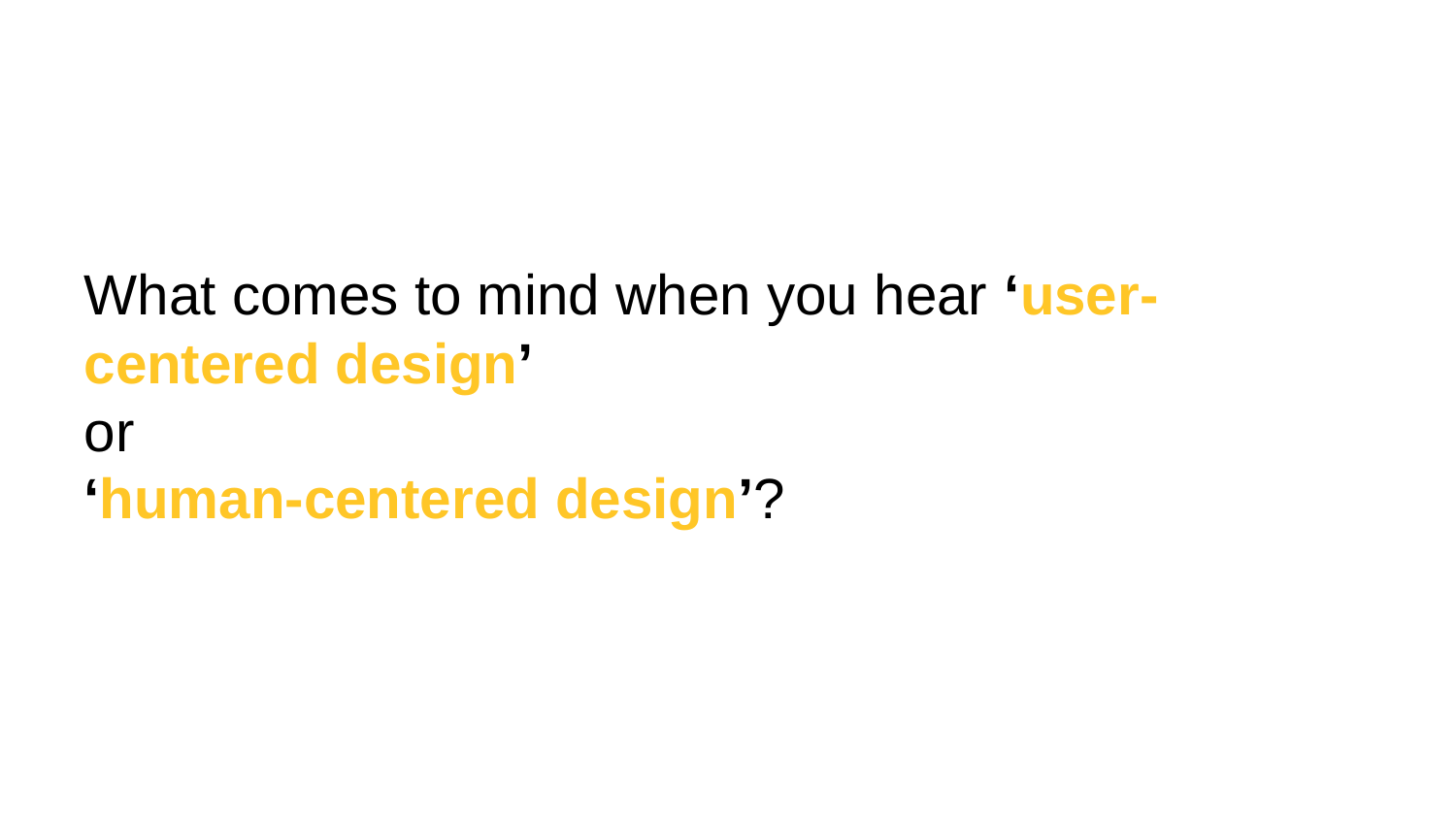

What comes to mind when you hear ‘user-centered design’
or
‘human-centered design’?